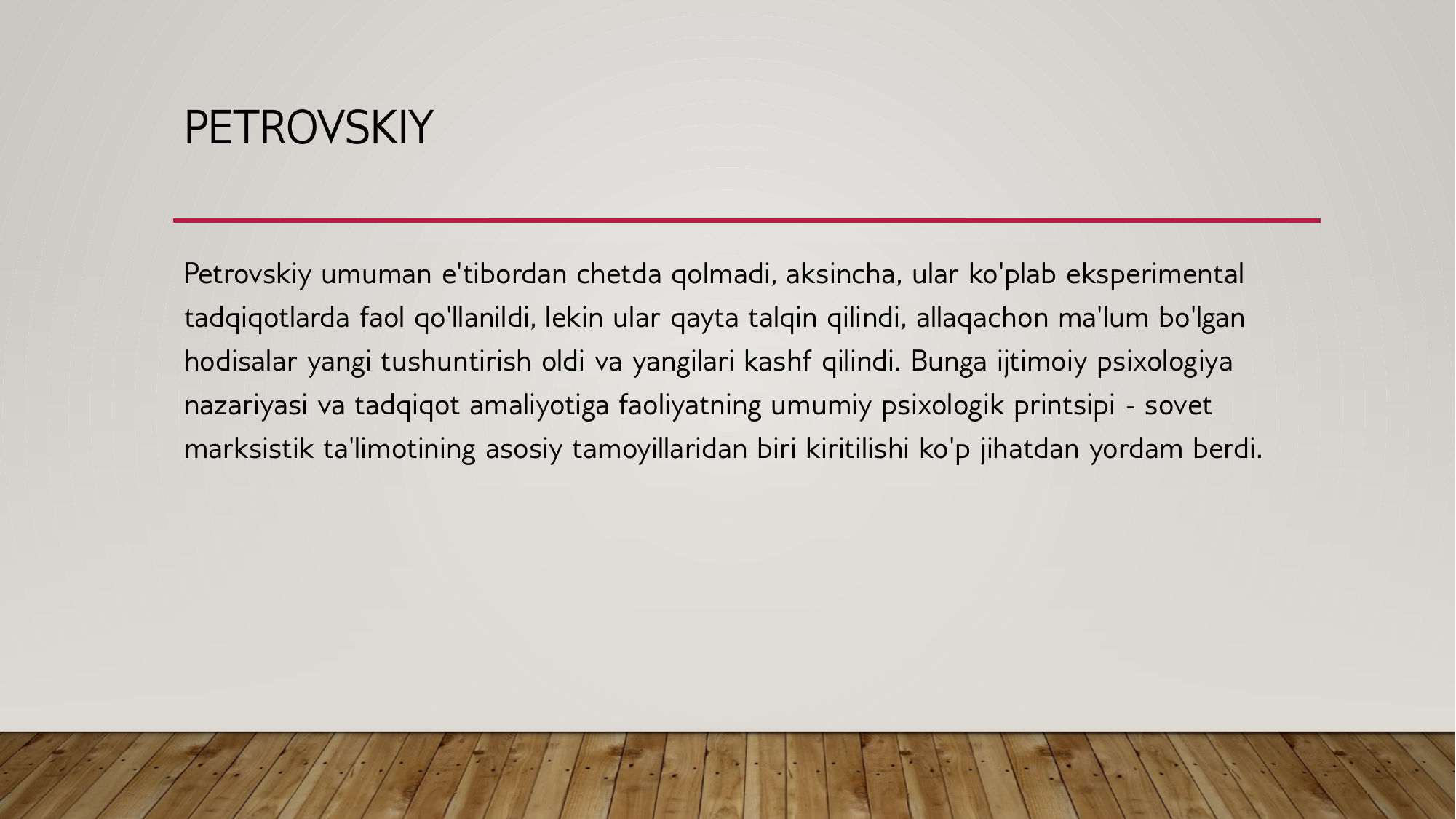

# Petrovskiy
Petrovskiy umuman e'tibordan chetda qolmadi, aksincha, ular ko'plab eksperimental tadqiqotlarda faol qo'llanildi, lekin ular qayta talqin qilindi, allaqachon ma'lum bo'lgan hodisalar yangi tushuntirish oldi va yangilari kashf qilindi. Bunga ijtimoiy psixologiya nazariyasi va tadqiqot amaliyotiga faoliyatning umumiy psixologik printsipi - sovet marksistik ta'limotining asosiy tamoyillaridan biri kiritilishi ko'p jihatdan yordam berdi.